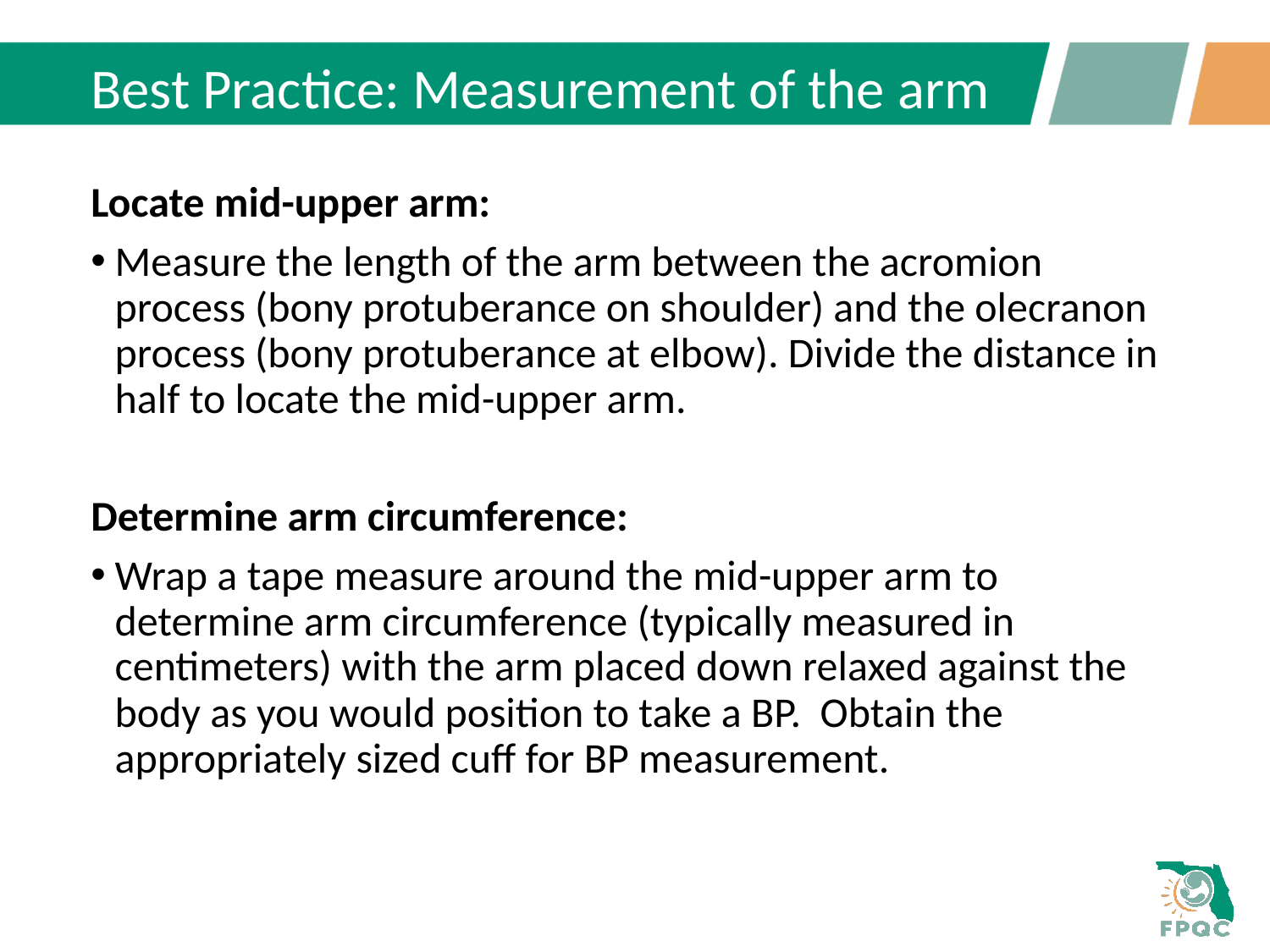

# Best Practice: Measurement of the arm
Locate mid-upper arm:
Measure the length of the arm between the acromion process (bony protuberance on shoulder) and the olecranon process (bony protuberance at elbow). Divide the distance in half to locate the mid-upper arm.

Determine arm circumference:
Wrap a tape measure around the mid-upper arm to determine arm circumference (typically measured in centimeters) with the arm placed down relaxed against the body as you would position to take a BP.  Obtain the appropriately sized cuff for BP measurement.